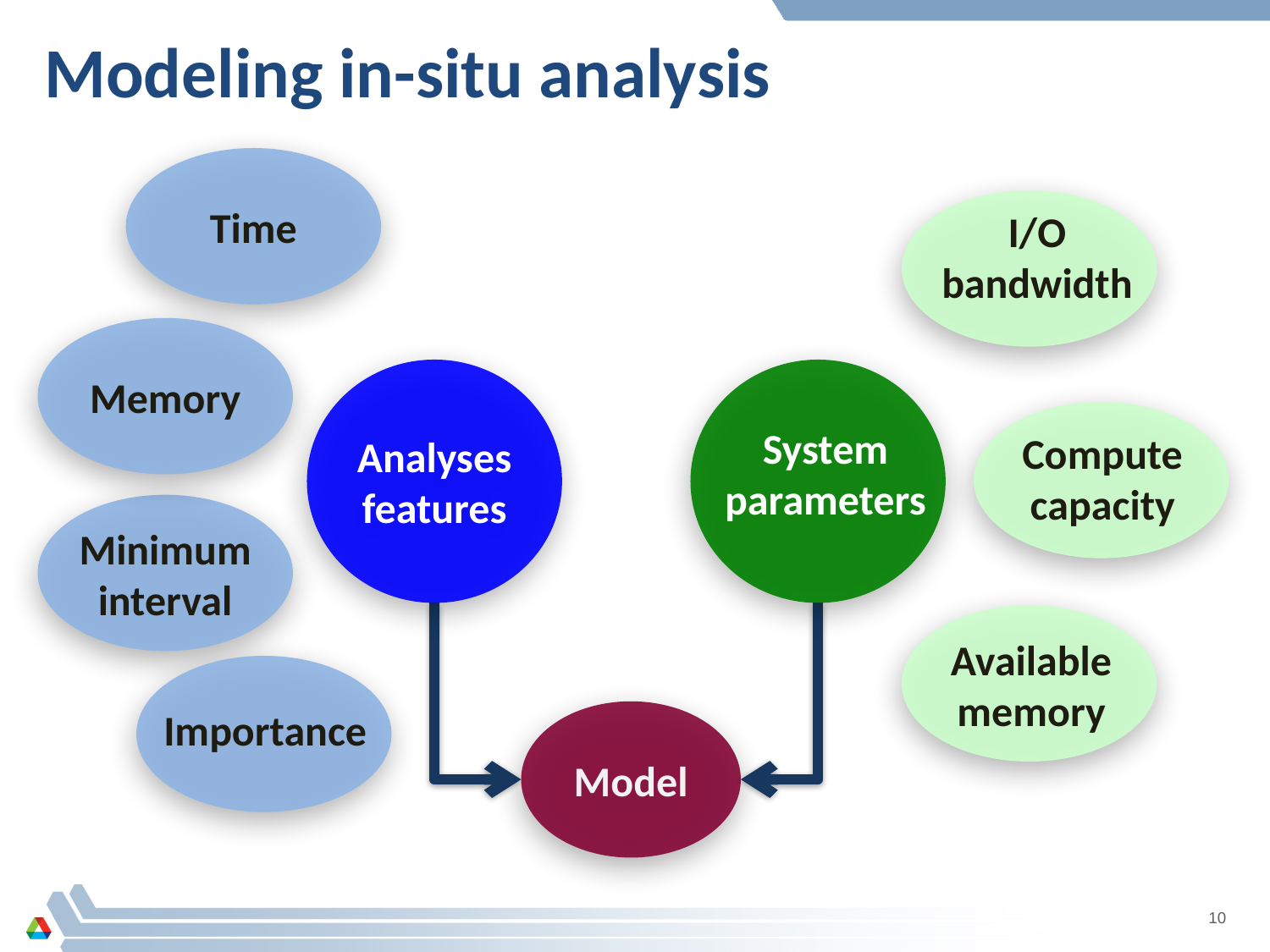

# Modeling in-situ analysis
Time

I/O bandwidth
Memory
Analyses features

System parameters

Compute capacity
Minimum interval

Available memory

Importance
Model
10